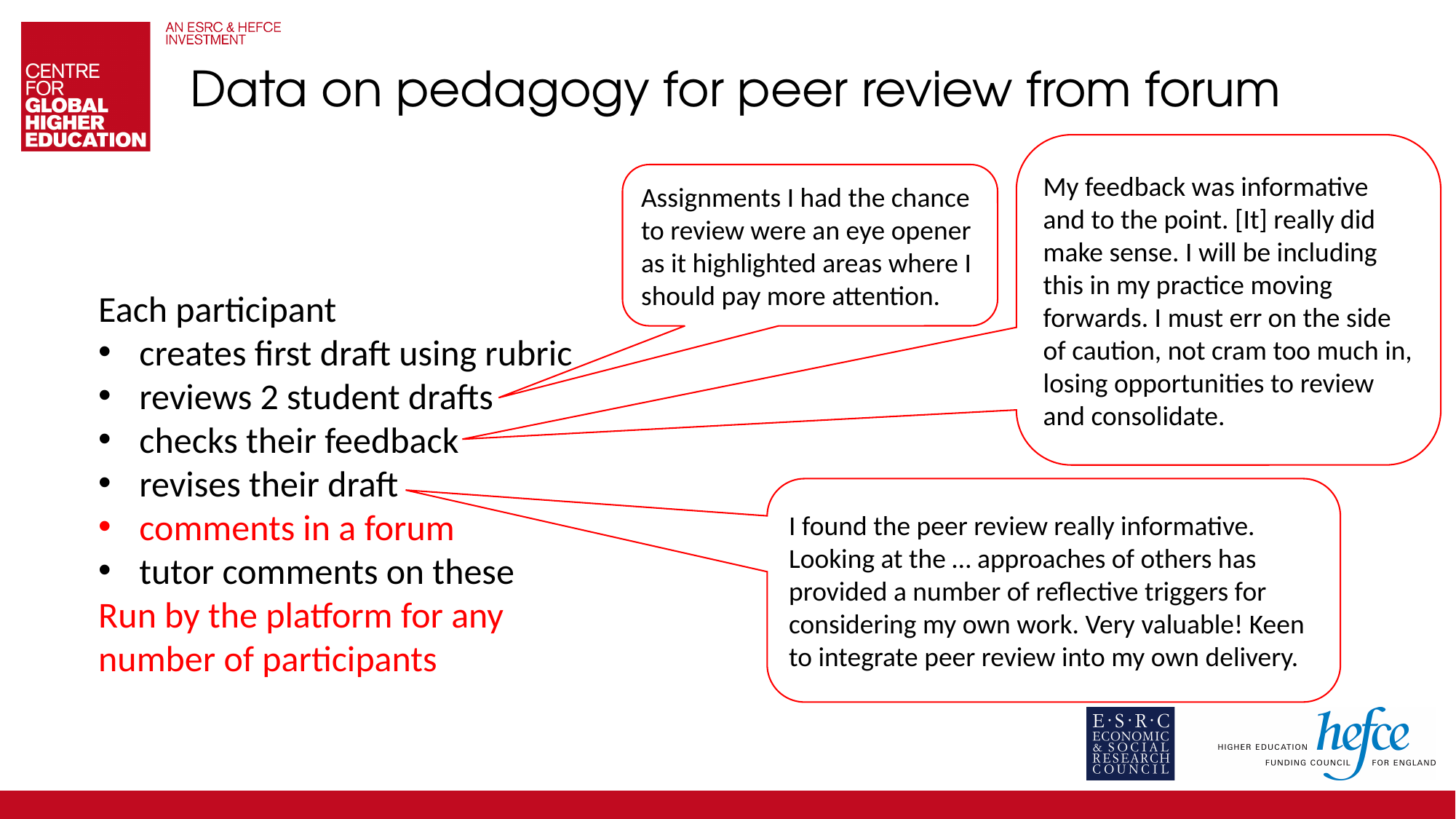

# Data on pedagogy for peer review from forum
My feedback was informative and to the point. [It] really did make sense. I will be including this in my practice moving forwards. I must err on the side of caution, not cram too much in, losing opportunities to review and consolidate.
Assignments I had the chance to review were an eye opener as it highlighted areas where I should pay more attention.
Each participant
creates first draft using rubric
reviews 2 student drafts
checks their feedback
revises their draft
comments in a forum
tutor comments on these
Run by the platform for any number of participants
I found the peer review really informative. Looking at the … approaches of others has provided a number of reflective triggers for considering my own work. Very valuable! Keen to integrate peer review into my own delivery.